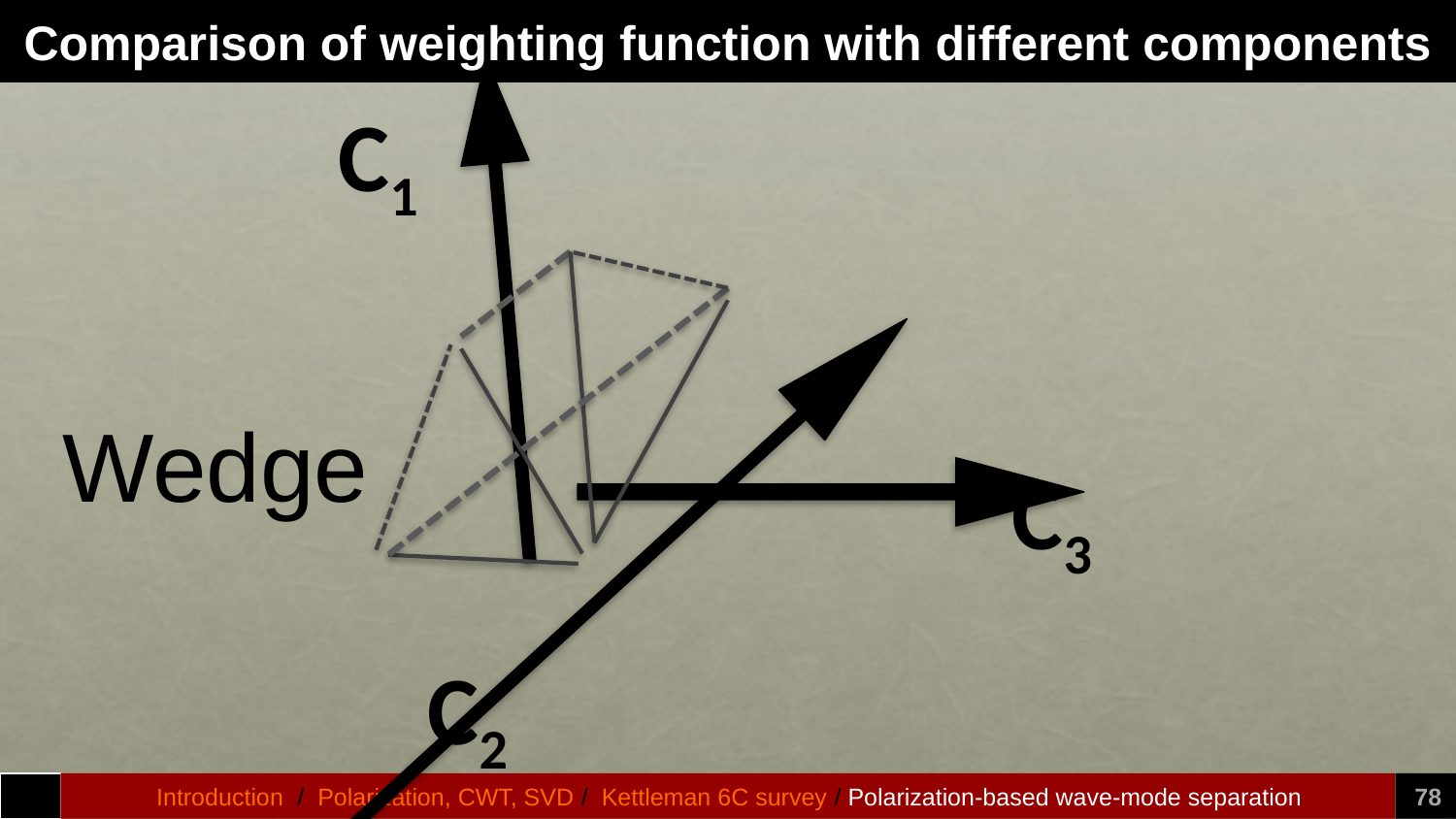

# Comparison of weighting function with different components

C1

Wedge
C3

C2

Introduction  /  Polarization, CWT, SVD /  Kettleman 6C survey / Polarization-based wave-mode separation
78